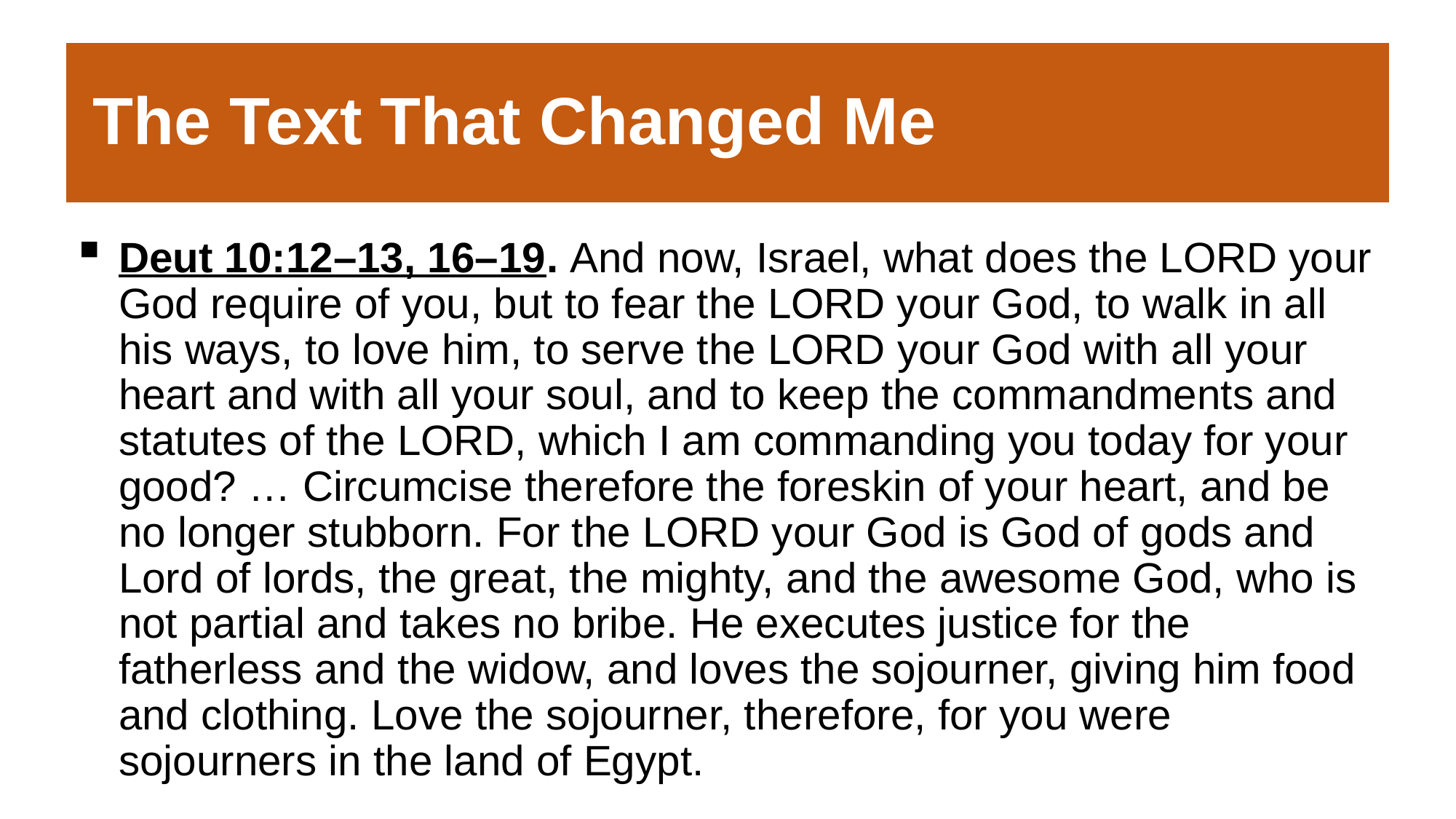

# The Text That Changed Me
Deut 10:12–13, 16–19. And now, Israel, what does the LORD your God require of you, but to fear the LORD your God, to walk in all his ways, to love him, to serve the LORD your God with all your heart and with all your soul, and to keep the commandments and statutes of the LORD, which I am commanding you today for your good? … Circumcise therefore the foreskin of your heart, and be no longer stubborn. For the LORD your God is God of gods and Lord of lords, the great, the mighty, and the awesome God, who is not partial and takes no bribe. He executes justice for the fatherless and the widow, and loves the sojourner, giving him food and clothing. Love the sojourner, therefore, for you were sojourners in the land of Egypt.